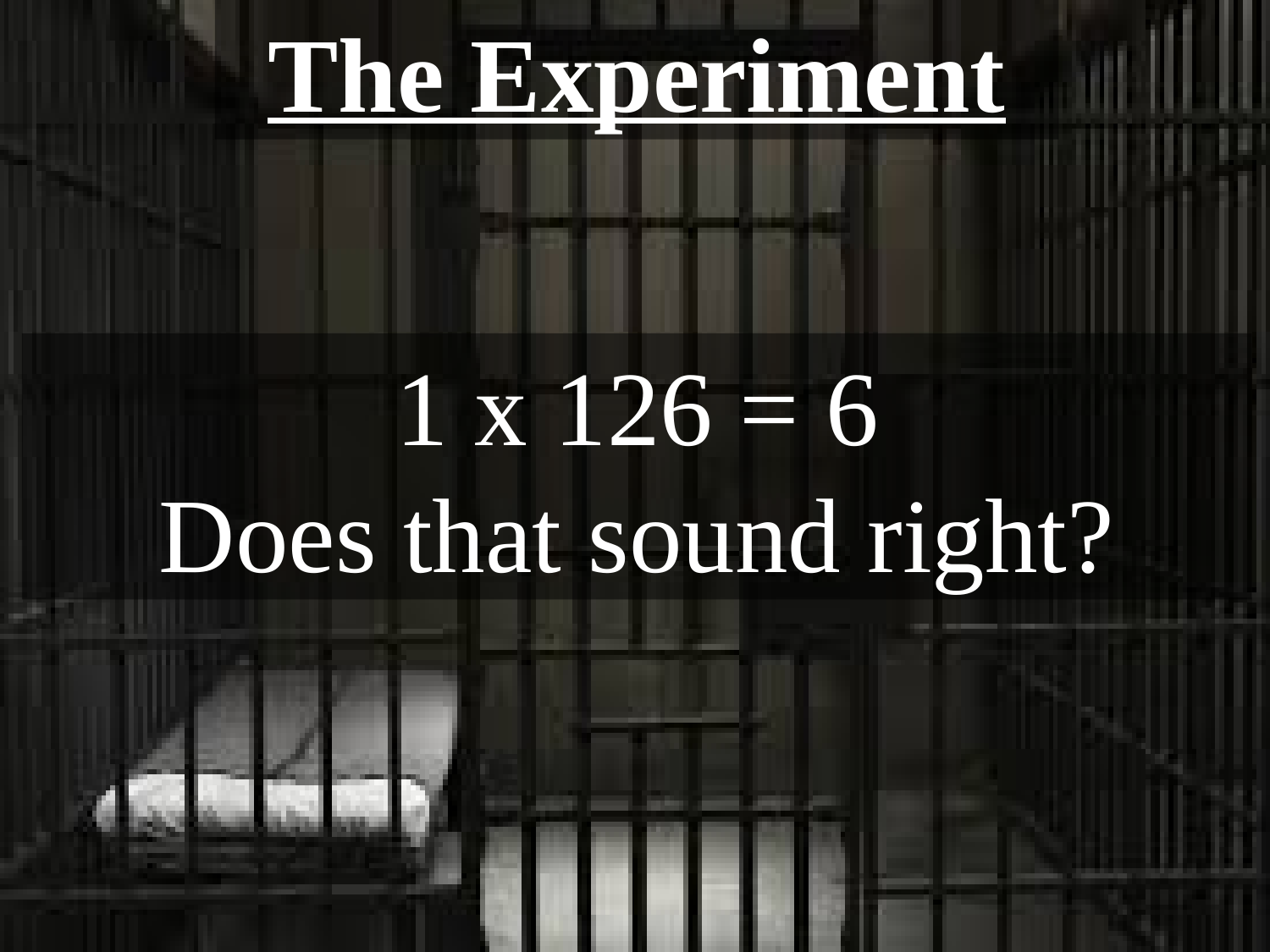

The Experiment
1 x 126 = 6
Does that sound right?